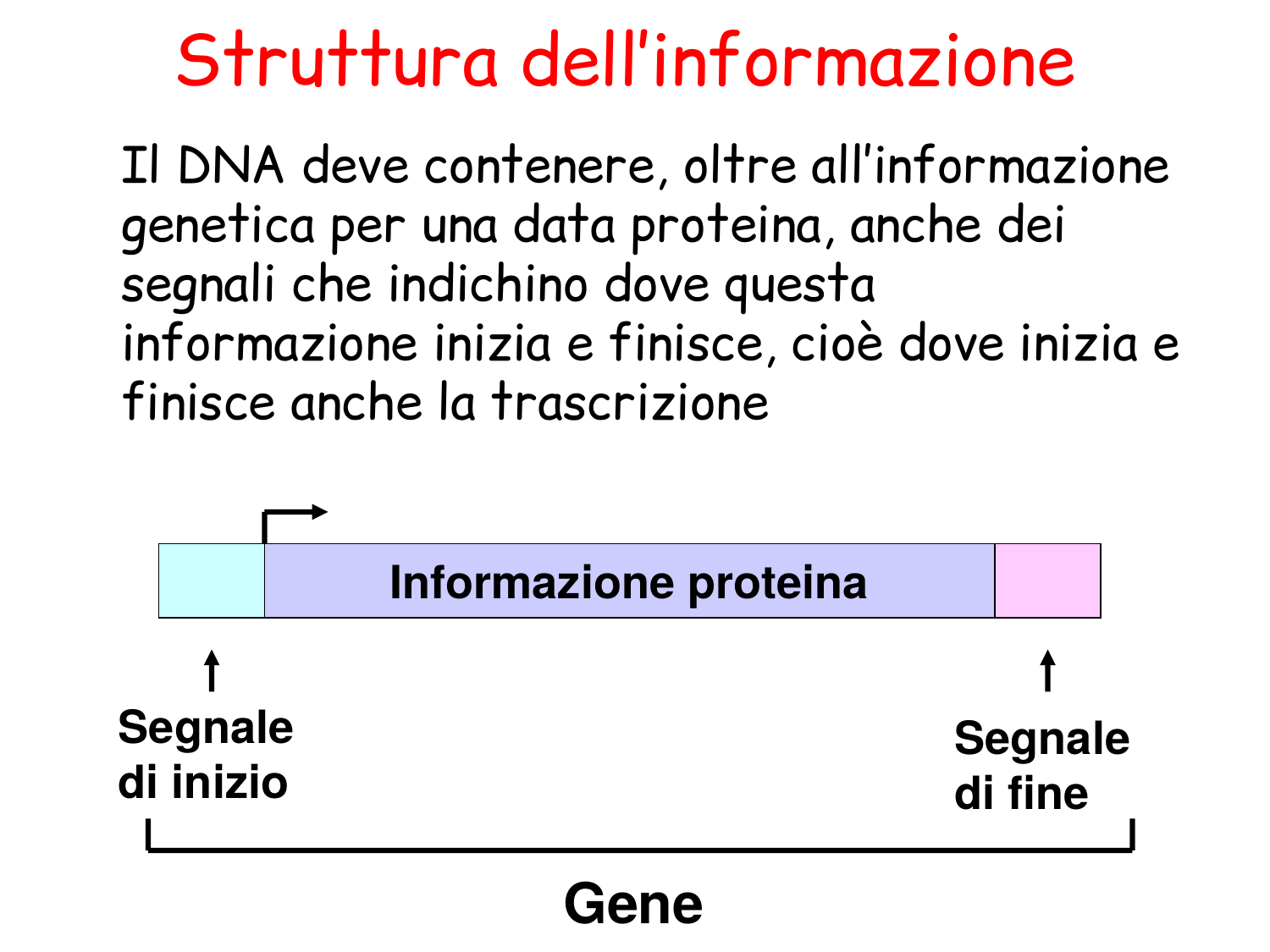

Struttura dell’informazione
Il DNA deve contenere, oltre all’informazione genetica per una data proteina, anche dei segnali che indichino dove questa informazione inizia e finisce, cioè dove inizia e finisce anche la trascrizione

Informazione proteina

Segnale
di inizio
Segnale
di fine

Gene